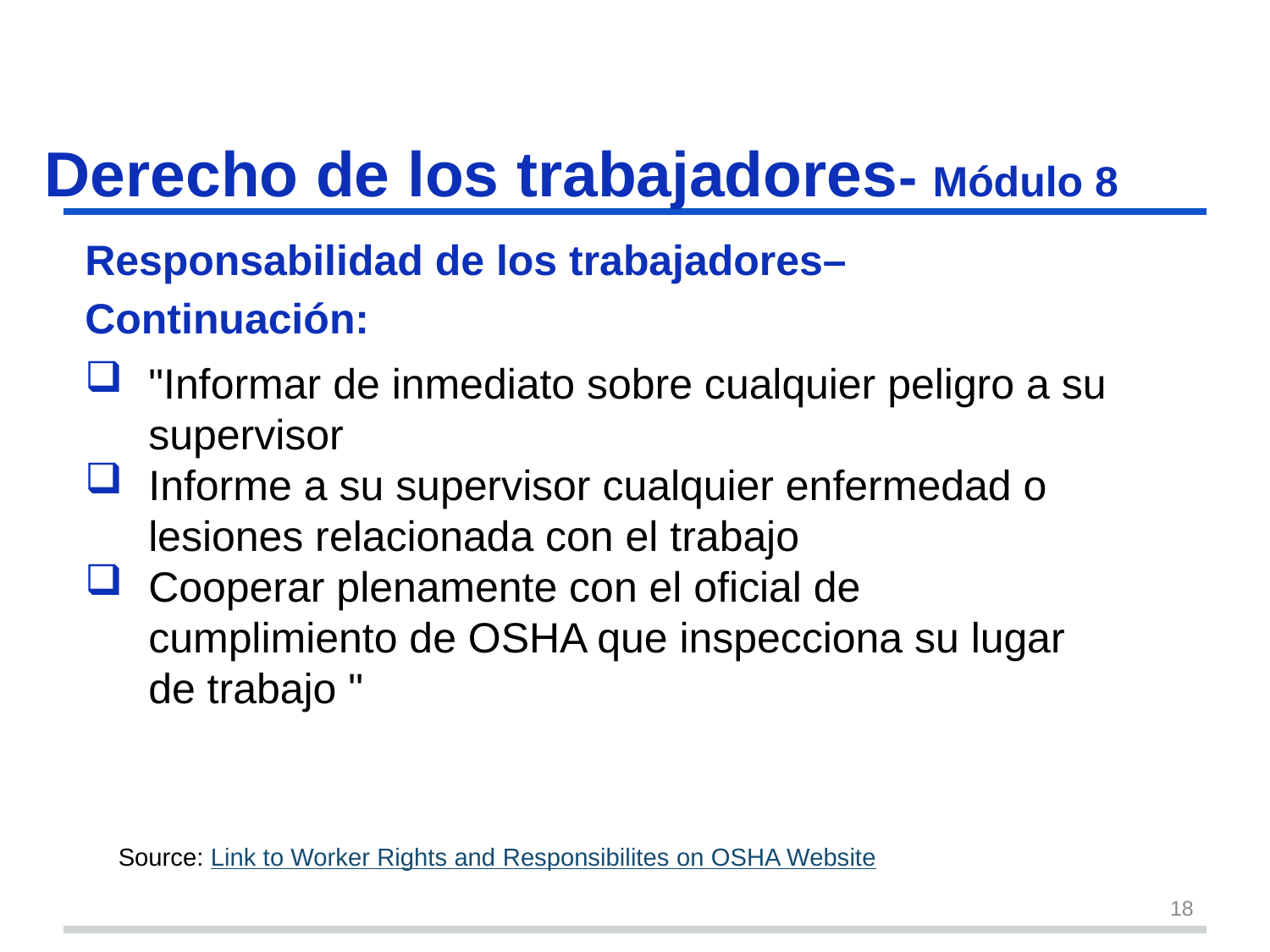

# Derecho de los trabajadores- Módulo 8 s18
Responsabilidad de los trabajadores– Continuación:
"Informar de inmediato sobre cualquier peligro a su supervisor
Informe a su supervisor cualquier enfermedad o lesiones relacionada con el trabajo
Cooperar plenamente con el oficial de cumplimiento de OSHA que inspecciona su lugar de trabajo "
Source: Link to Worker Rights and Responsibilites on OSHA Website

18